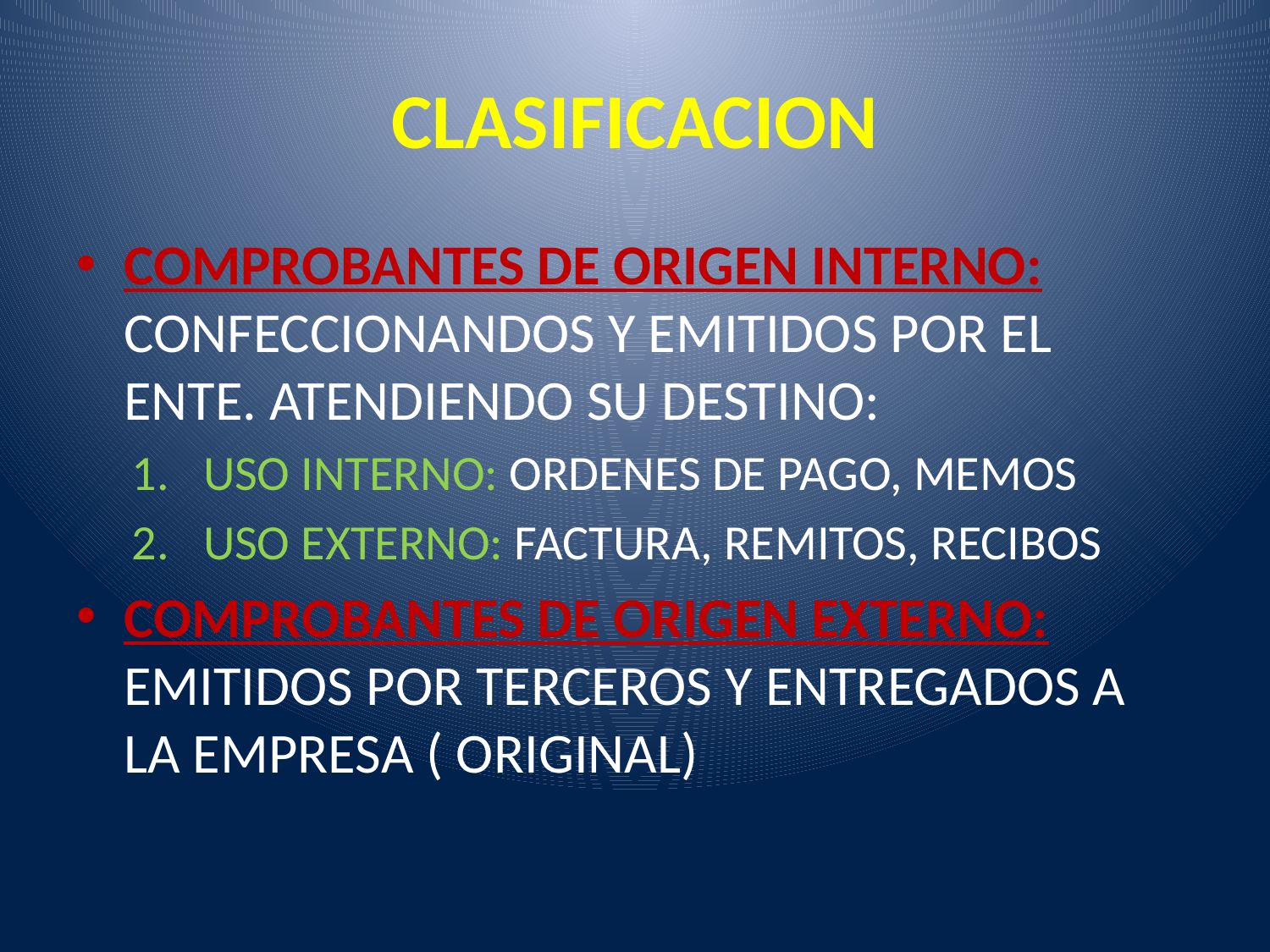

# CLASIFICACION
COMPROBANTES DE ORIGEN INTERNO: CONFECCIONANDOS Y EMITIDOS POR EL ENTE. ATENDIENDO SU DESTINO:
USO INTERNO: ORDENES DE PAGO, MEMOS
USO EXTERNO: FACTURA, REMITOS, RECIBOS
COMPROBANTES DE ORIGEN EXTERNO: EMITIDOS POR TERCEROS Y ENTREGADOS A LA EMPRESA ( ORIGINAL)